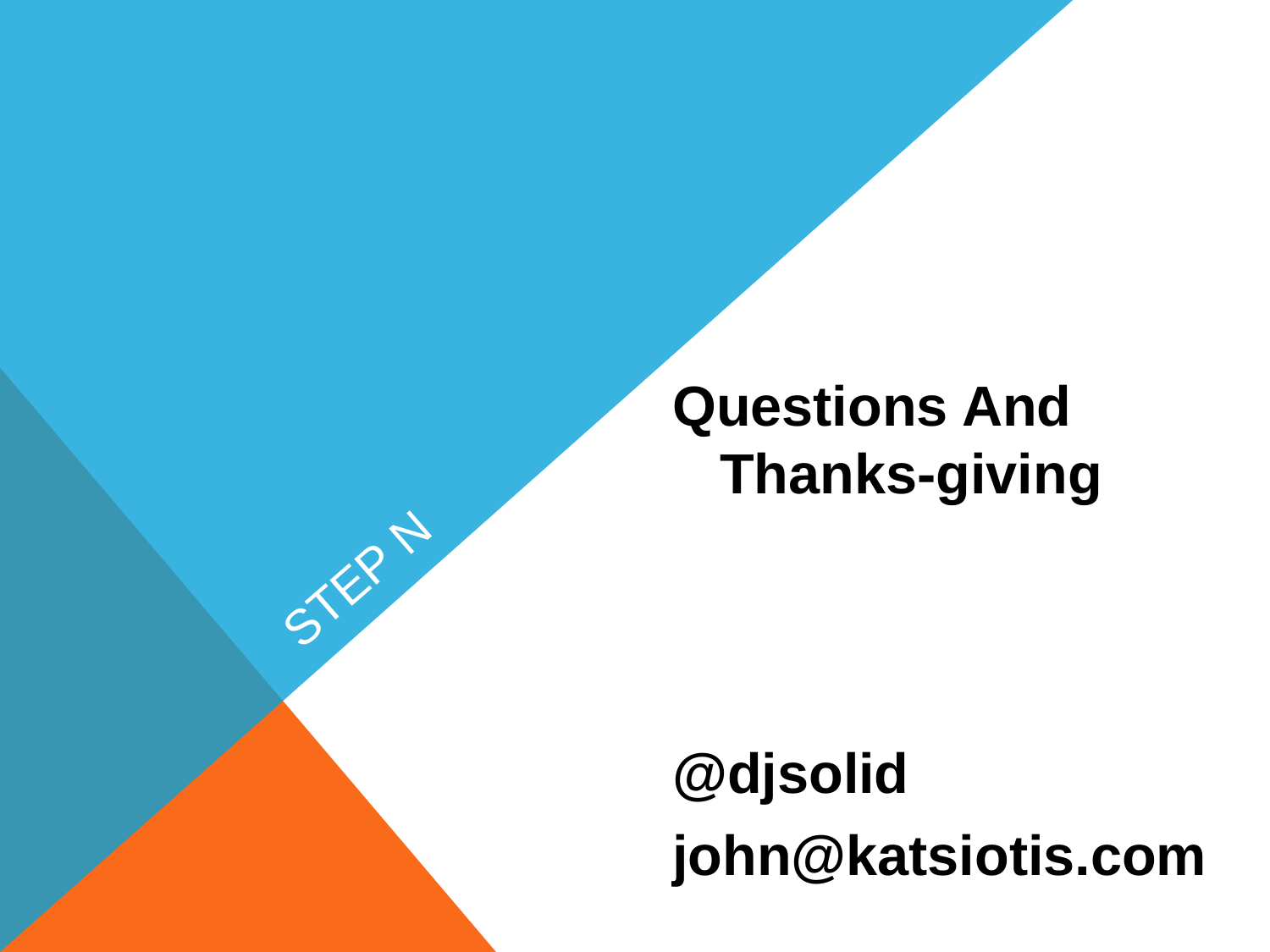

# Step n
Questions And Thanks-giving

@djsolid
john@katsiotis.com